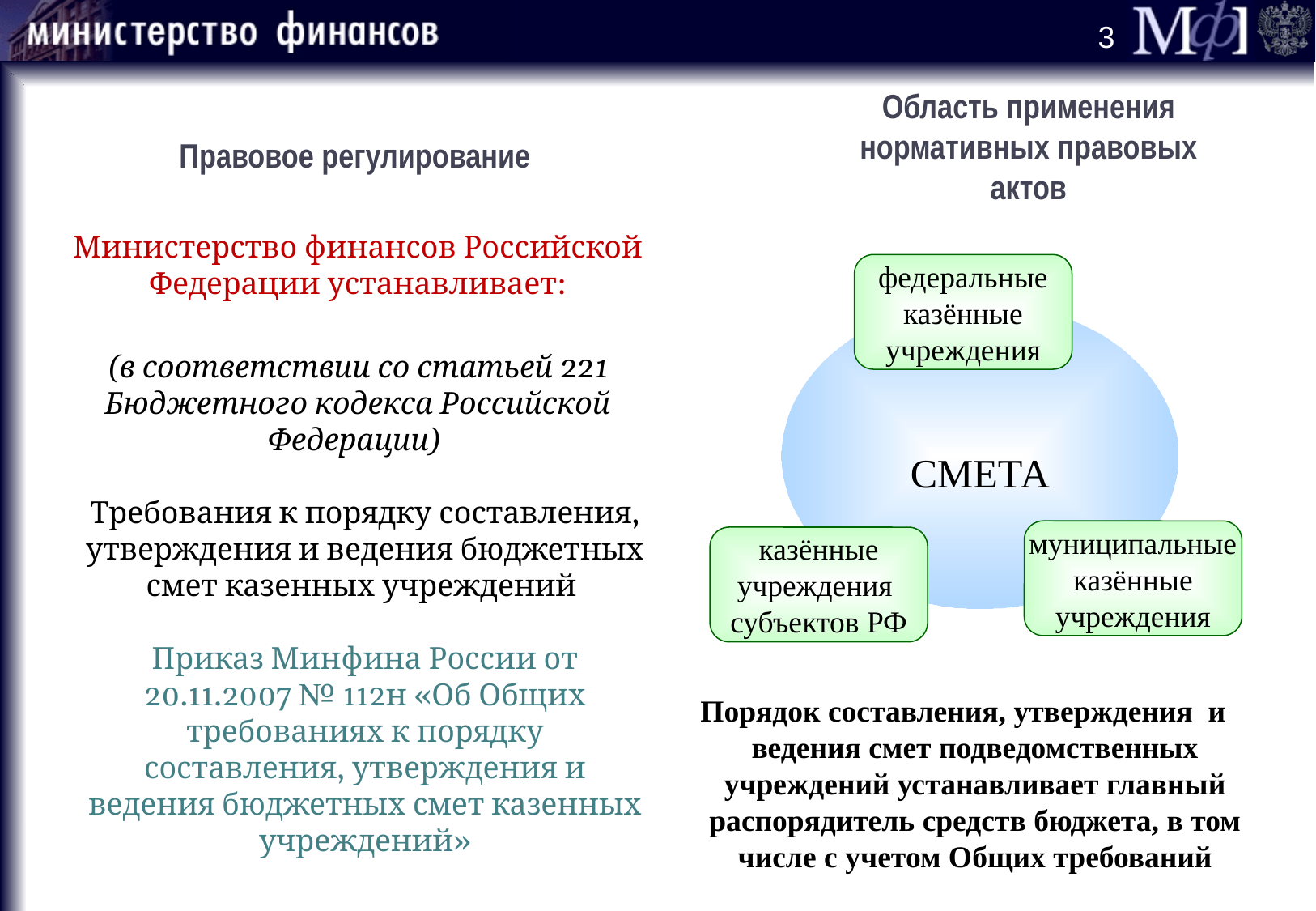

3
Область применения нормативных правовых актов
Правовое регулирование
Министерство финансов Российской Федерации устанавливает:

(в соответствии со статьей 221 Бюджетного кодекса Российской Федерации)

Требования к порядку составления, утверждения и ведения бюджетных смет казенных учреждений

Приказ Минфина России от 20.11.2007 № 112н «Об Общих требованиях к порядку составления, утверждения и ведения бюджетных смет казенных учреждений»

федеральные
казённые
учреждения

СМЕТА
муниципальные
казённые
учреждения

казённые
учреждения
субъектов РФ

Порядок составления, утверждения  и ведения смет подведомственных учреждений устанавливает главный распорядитель средств бюджета, в том числе с учетом Общих требований